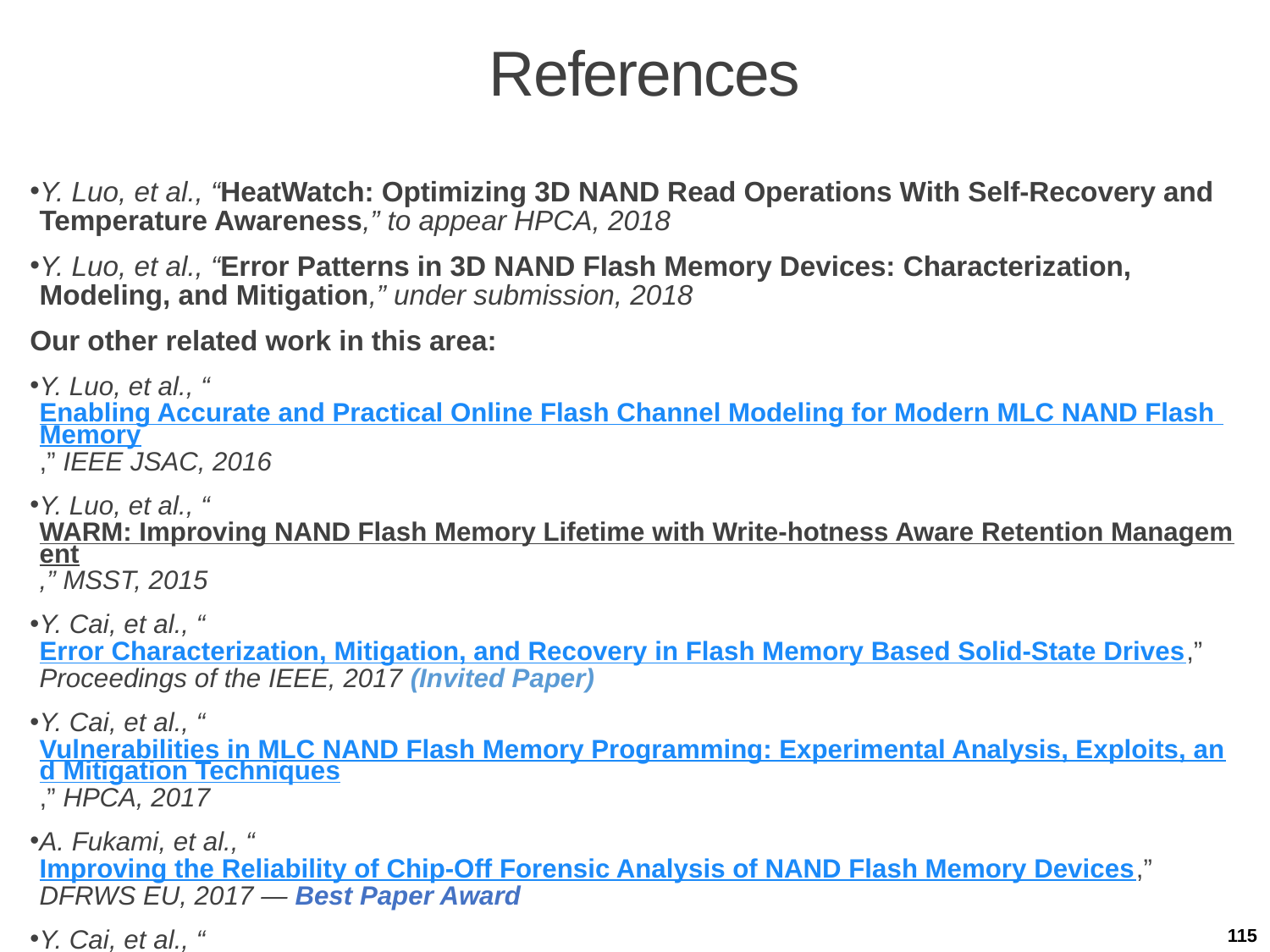

# References
Y. Luo, et al., “HeatWatch: Optimizing 3D NAND Read Operations With Self-Recovery and Temperature Awareness,” to appear HPCA, 2018
Y. Luo, et al., “Error Patterns in 3D NAND Flash Memory Devices: Characterization, Modeling, and Mitigation,” under submission, 2018
Our other related work in this area:
Y. Luo, et al., “Enabling Accurate and Practical Online Flash Channel Modeling for Modern MLC NAND Flash Memory,” IEEE JSAC, 2016
Y. Luo, et al., “WARM: Improving NAND Flash Memory Lifetime with Write-hotness Aware Retention Management,” MSST, 2015
Y. Cai, et al., “Error Characterization, Mitigation, and Recovery in Flash Memory Based Solid-State Drives,” Proceedings of the IEEE, 2017 (Invited Paper)
Y. Cai, et al., “Vulnerabilities in MLC NAND Flash Memory Programming: Experimental Analysis, Exploits, and Mitigation Techniques,” HPCA, 2017
A. Fukami, et al., “Improving the Reliability of Chip-Off Forensic Analysis of NAND Flash Memory Devices,” DFRWS EU, 2017 — Best Paper Award
Y. Cai, et al., “Data Retention in MLC NAND Flash Memory: Characterization, Optimization and Recovery,” HPCA, 2015 — Best Paper Runner Up
Y. Cai, et al., “Read Disturb Errors in MLC NAND Flash Memory: Characterization, Mitigation, and Recovery,” DSN, 2015
115